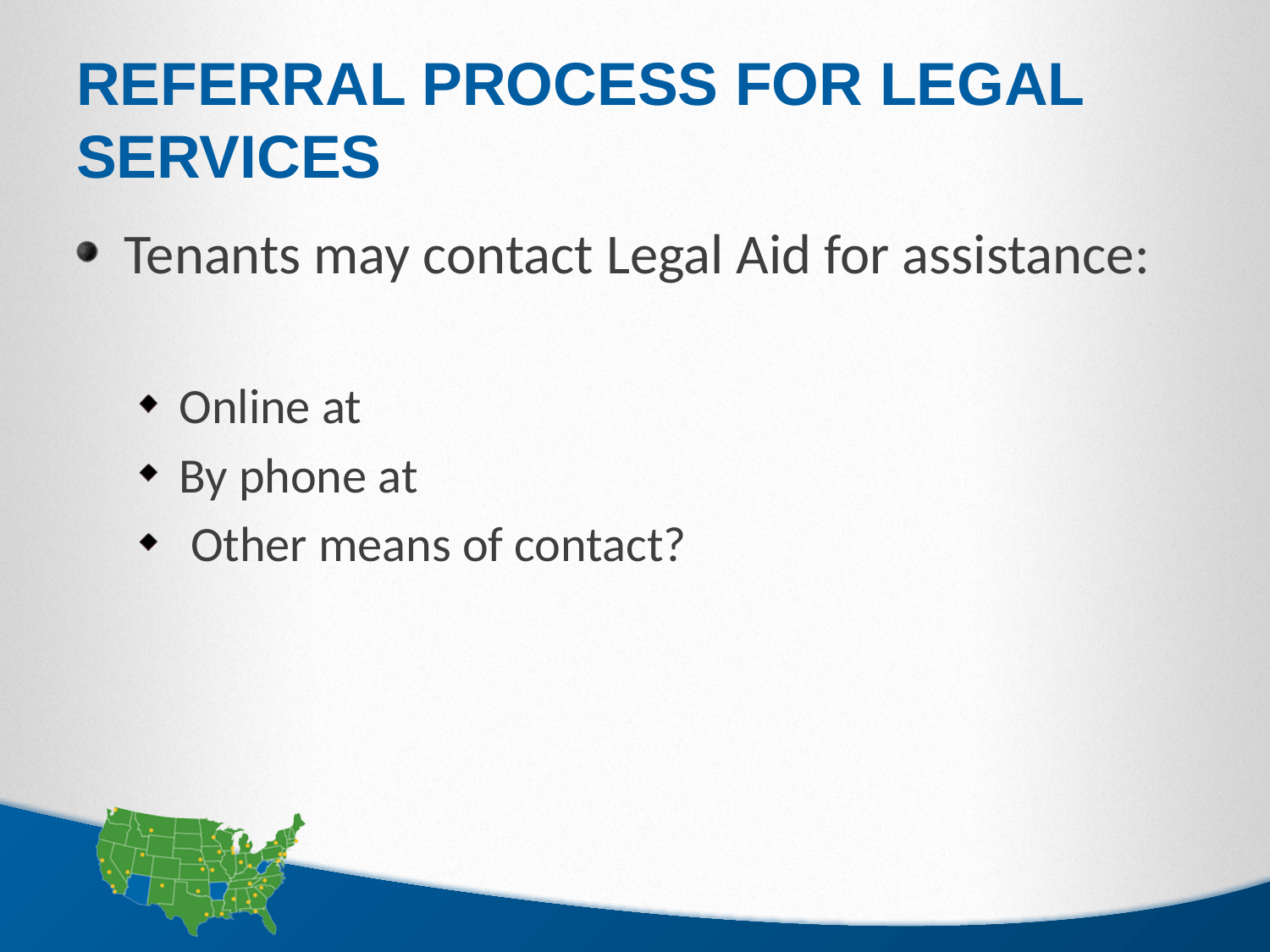

# Referral Process for Legal Services
Tenants may contact Legal Aid for assistance:

Online at
By phone at
 Other means of contact?